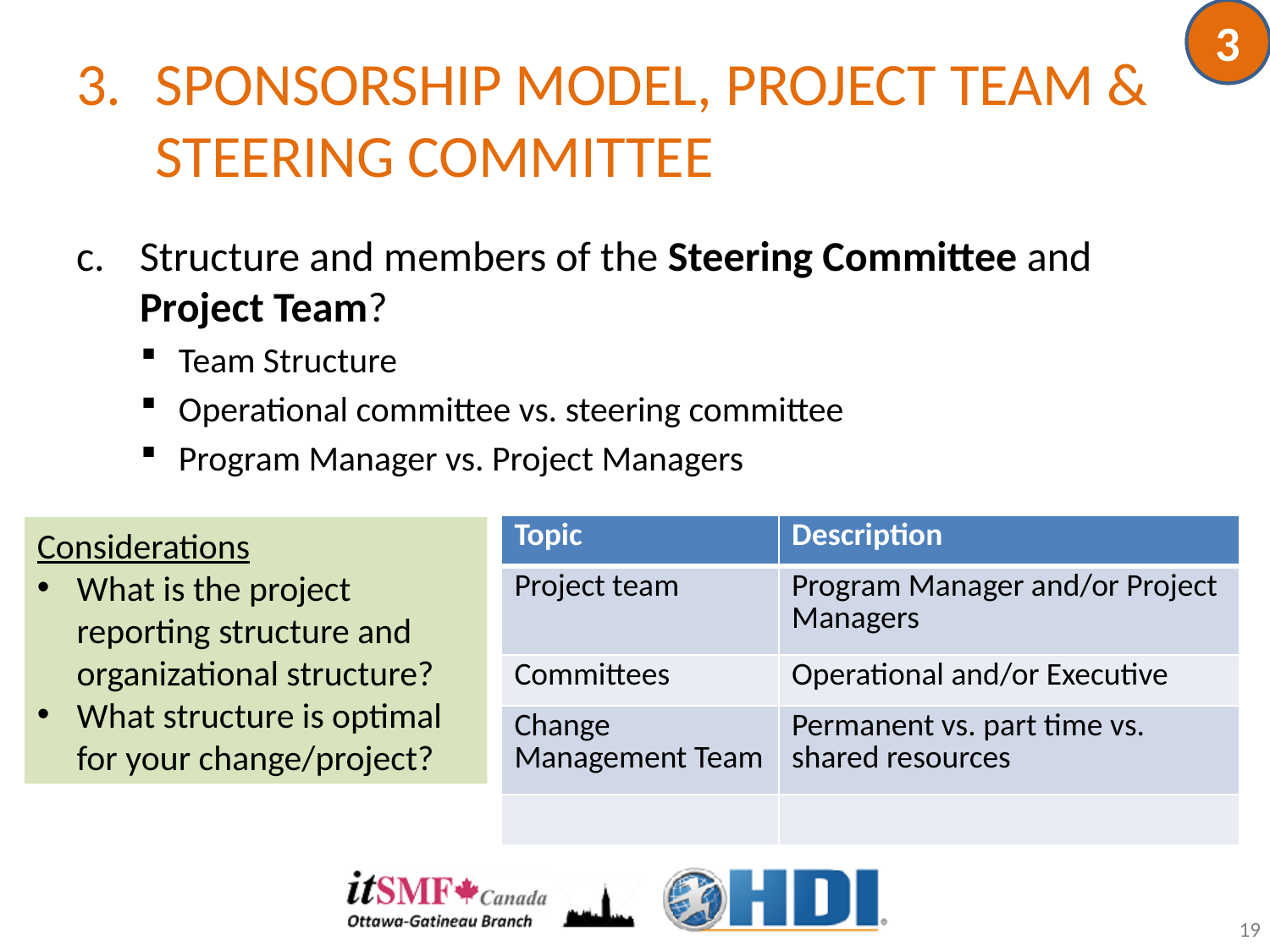

3
# SPONSORSHIP MODEL, PROJECT TEAM & STEERING COMMITTEE
Structure and members of the Steering Committee and Project Team?
Team Structure
Operational committee vs. steering committee
Program Manager vs. Project Managers
| Topic | Description |
| --- | --- |
| Project team | Program Manager and/or Project Managers |
| Committees | Operational and/or Executive |
| Change Management Team | Permanent vs. part time vs. shared resources |
|  |  |
Considerations
What is the project reporting structure and organizational structure?
What structure is optimal for your change/project?
19